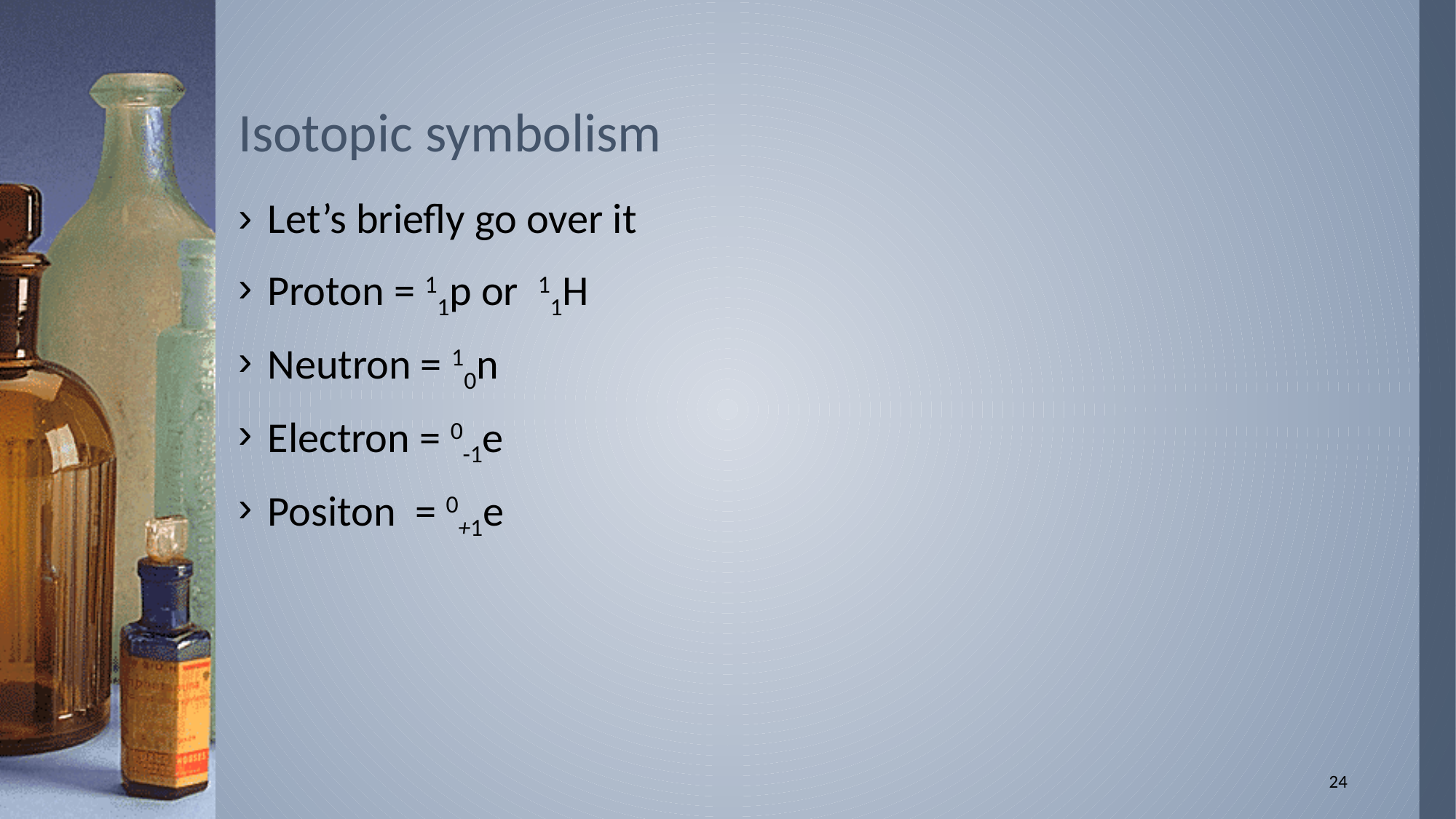

# Isotopic symbolism
Let’s briefly go over it
Proton = 11p or  11H
Neutron = 10n
Electron = 0-1e
Positon  = 0+1e

24